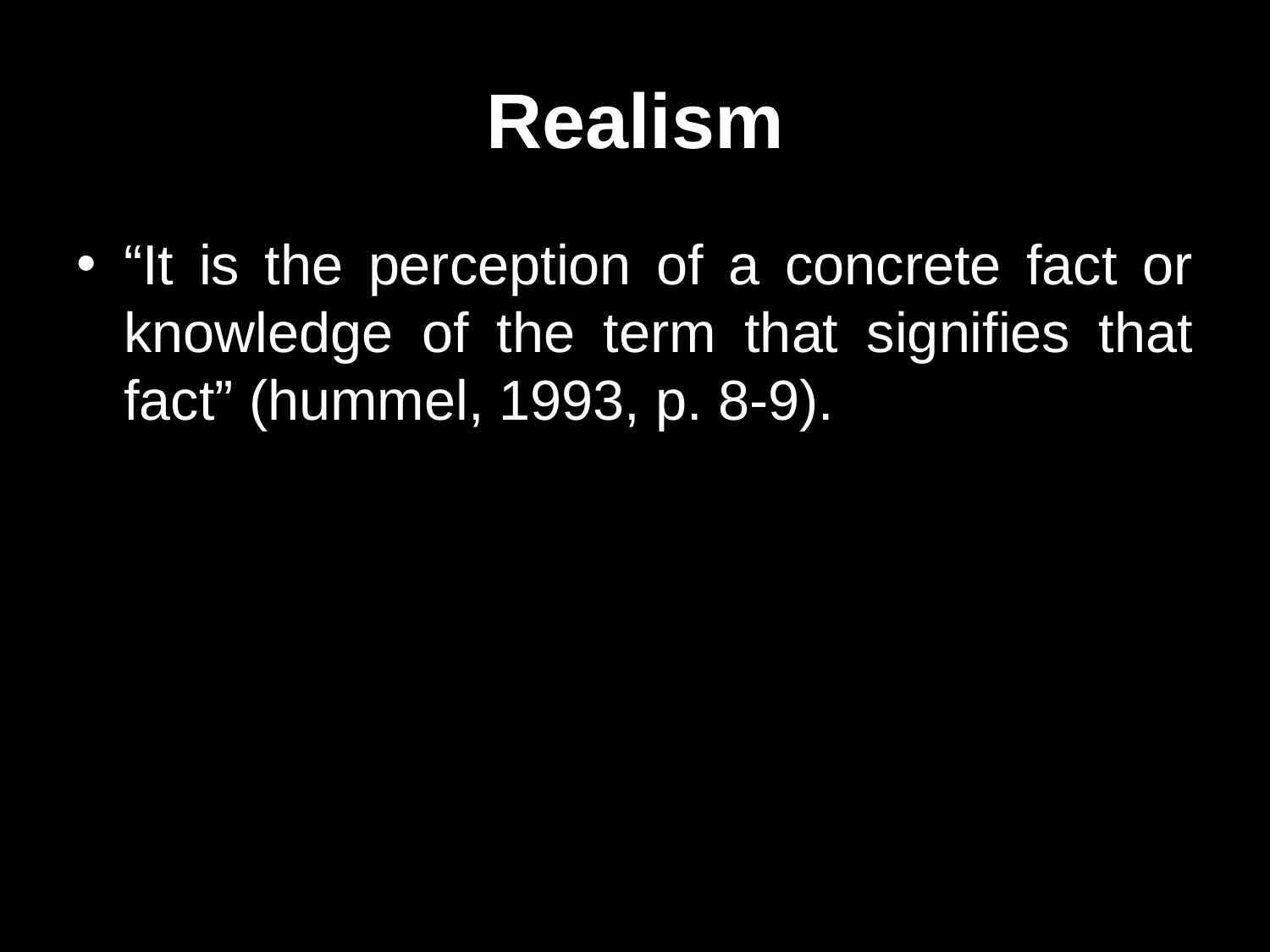

# Realism
“It is the perception of a concrete fact or knowledge of the term that signifies that fact” (hummel, 1993, p. 8-9).